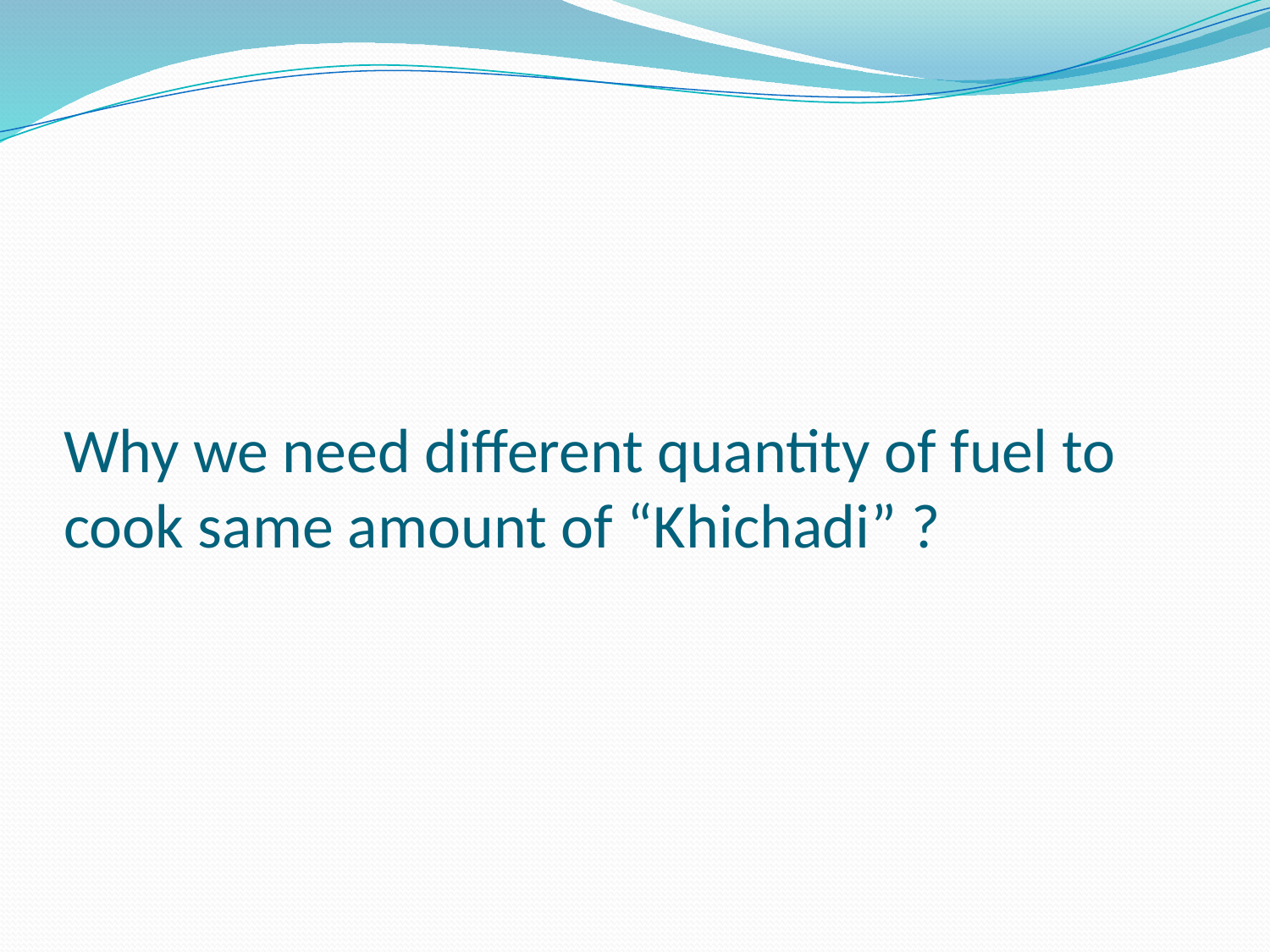

# Why we need different quantity of fuel to cook same amount of “Khichadi” ?